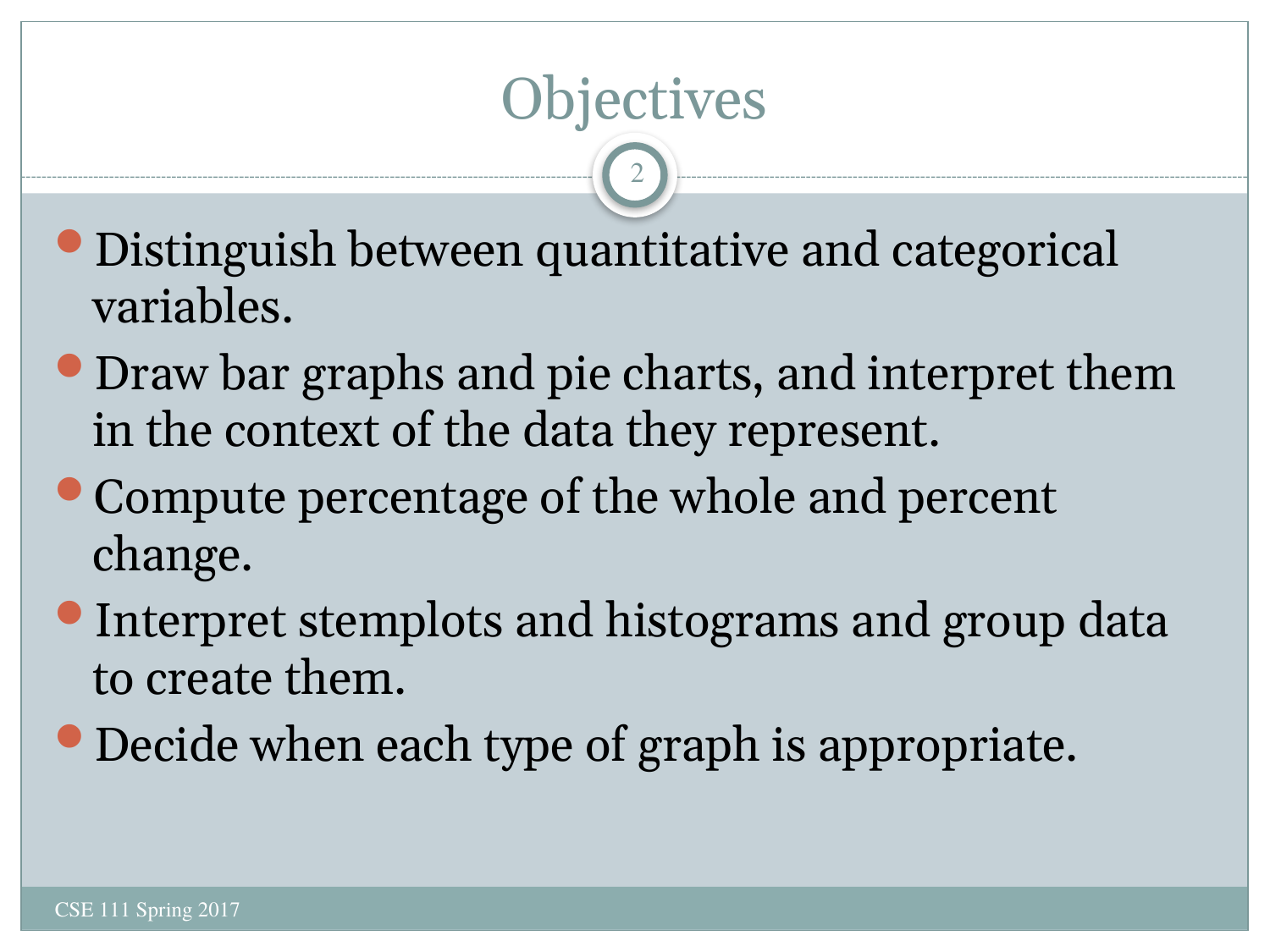

# Objectives
2
Distinguish between quantitative and categorical variables.
Draw bar graphs and pie charts, and interpret them in the context of the data they represent.
Compute percentage of the whole and percent change.
Interpret stemplots and histograms and group data to create them.
Decide when each type of graph is appropriate.
CSE 111 Spring 2017